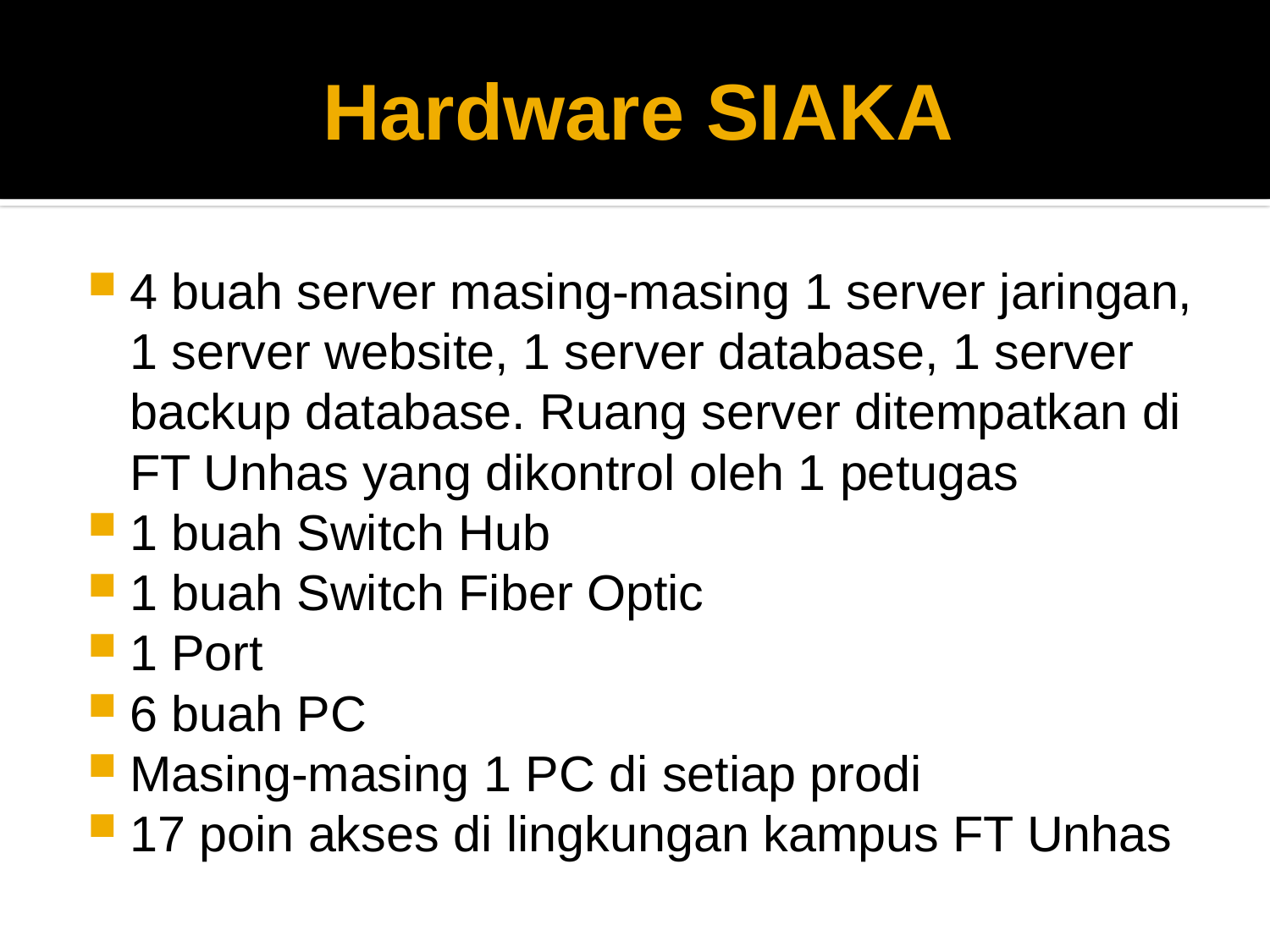

# Hardware SIAKA
4 buah server masing-masing 1 server jaringan, 1 server website, 1 server database, 1 server backup database. Ruang server ditempatkan di FT Unhas yang dikontrol oleh 1 petugas
1 buah Switch Hub
1 buah Switch Fiber Optic
1 Port
6 buah PC
Masing-masing 1 PC di setiap prodi
17 poin akses di lingkungan kampus FT Unhas